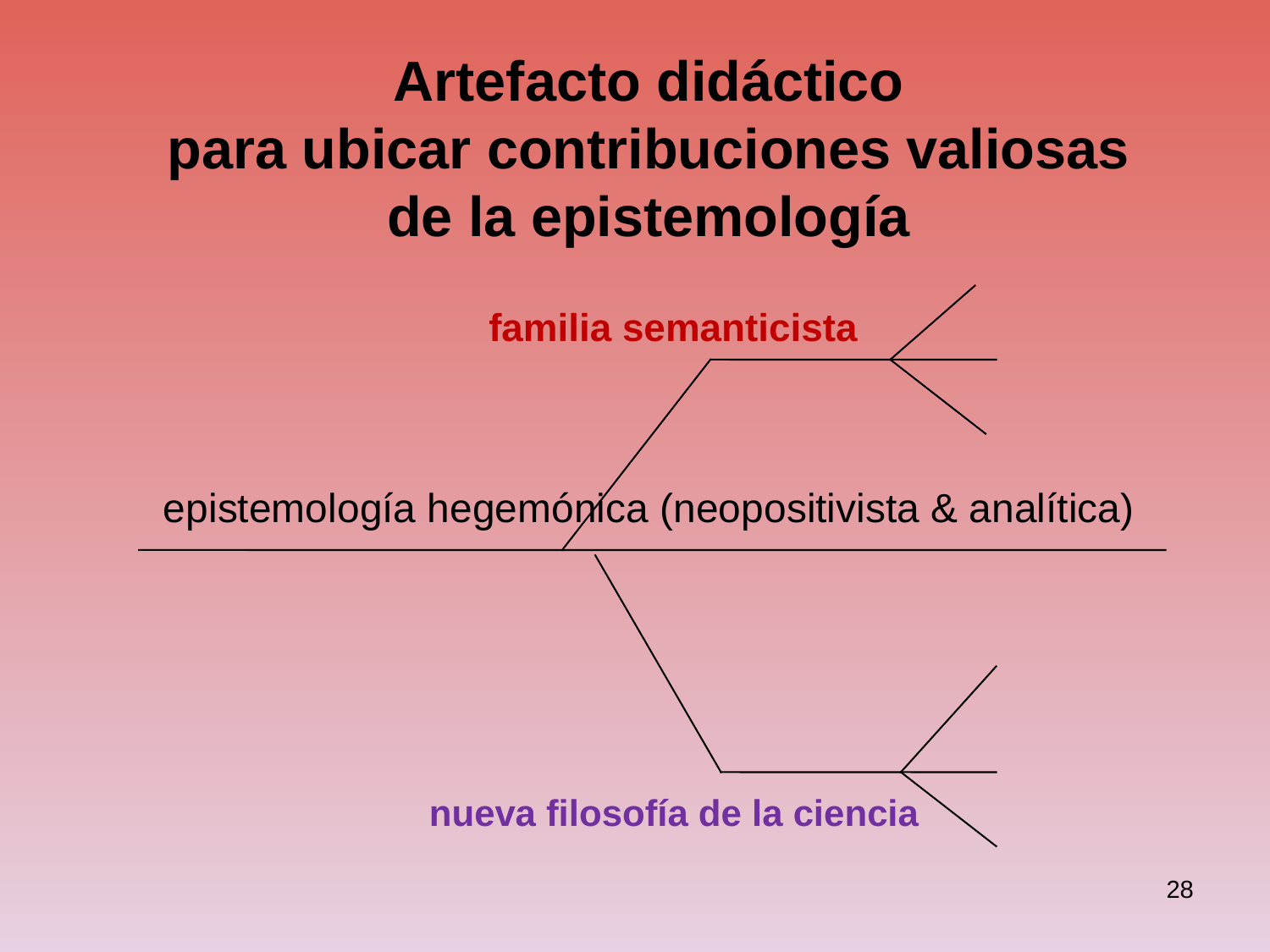

# Artefacto didáctico para ubicar contribuciones valiosas de la epistemología

familia semanticista

epistemología hegemónica (neopositivista & analítica)

nueva filosofía de la ciencia

28